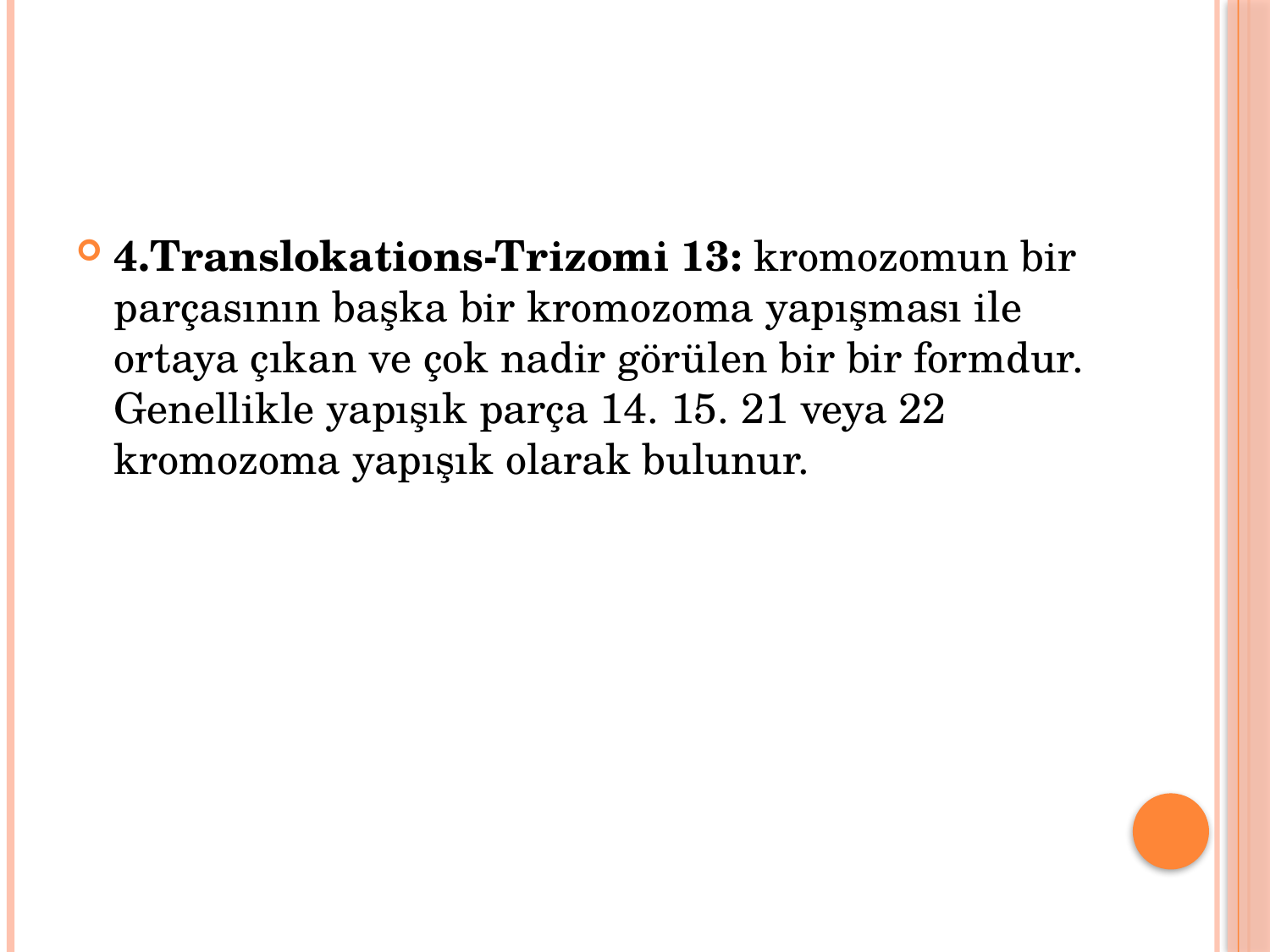

#
4.Translokations-Trizomi 13: kromozomun bir parçasının başka bir kromozoma yapışması ile ortaya çıkan ve çok nadir görülen bir bir formdur. Genellikle yapışık parça 14. 15. 21 veya 22 kromozoma yapışık olarak bulunur.